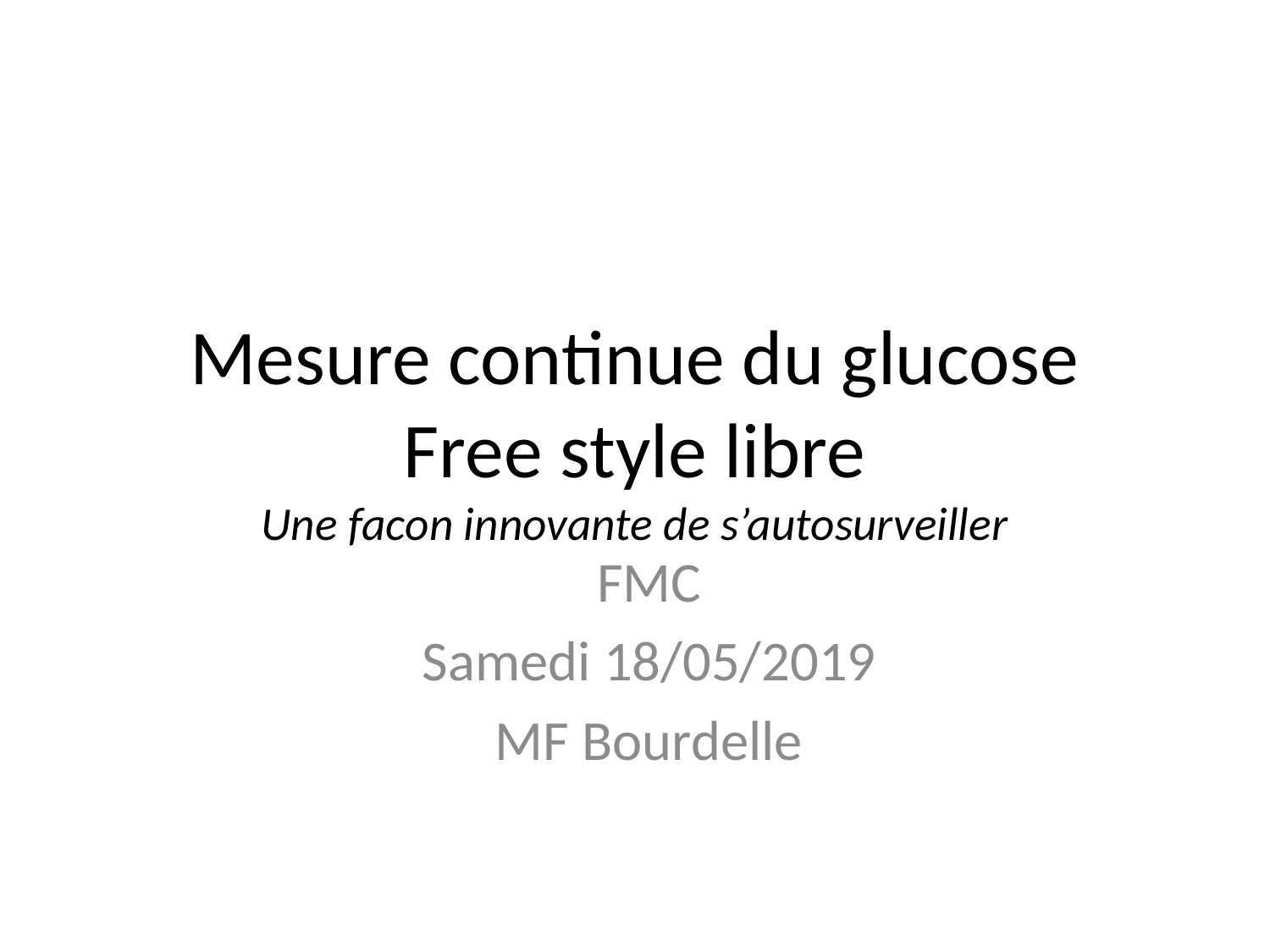

# Mesure continue du glucose Free style libre Une facon innovante de s’autosurveiller
FMC
Samedi 18/05/2019
MF Bourdelle